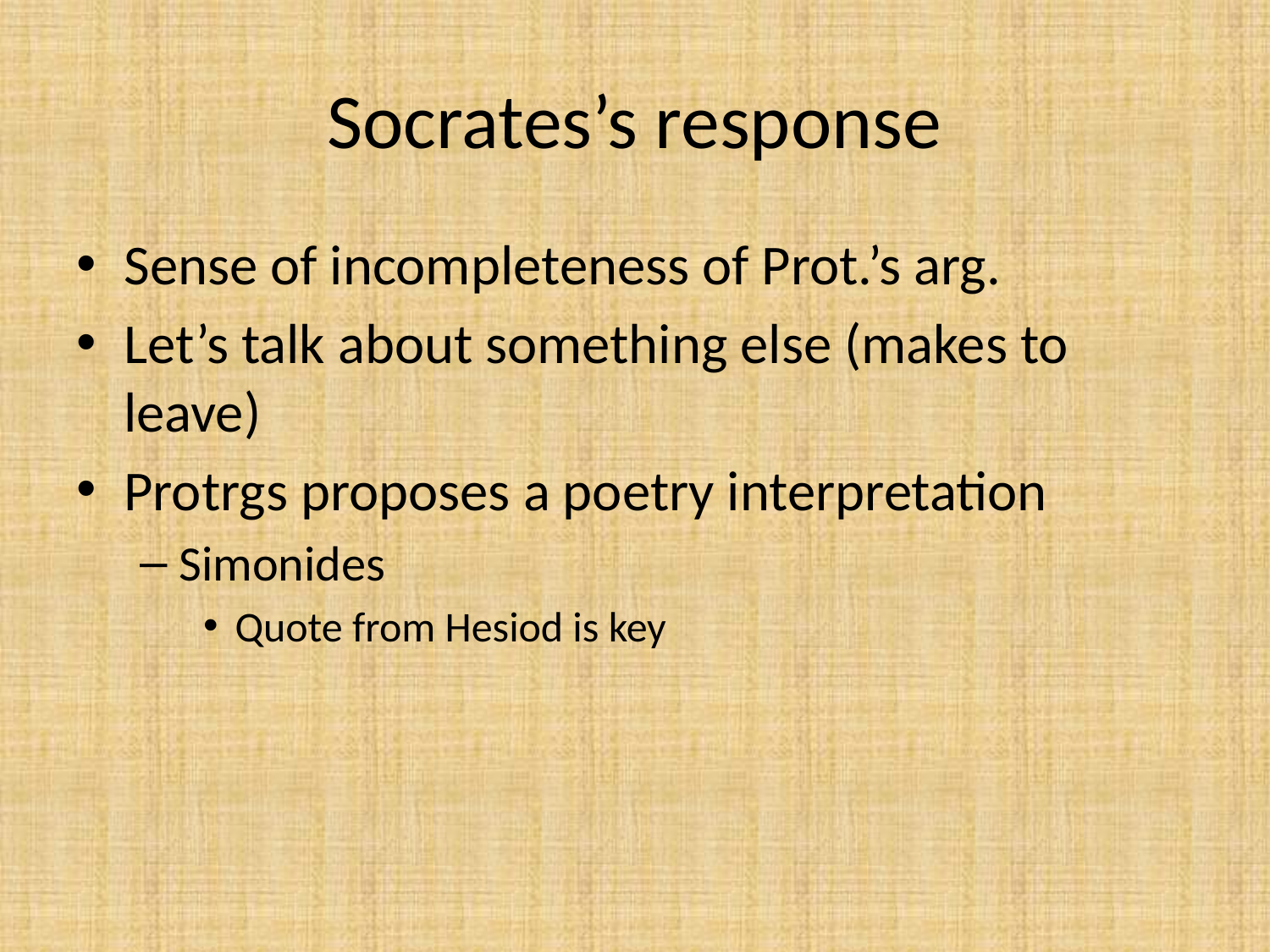

# Socrates’s response
Sense of incompleteness of Prot.’s arg.
Let’s talk about something else (makes to leave)
Protrgs proposes a poetry interpretation
Simonides
Quote from Hesiod is key